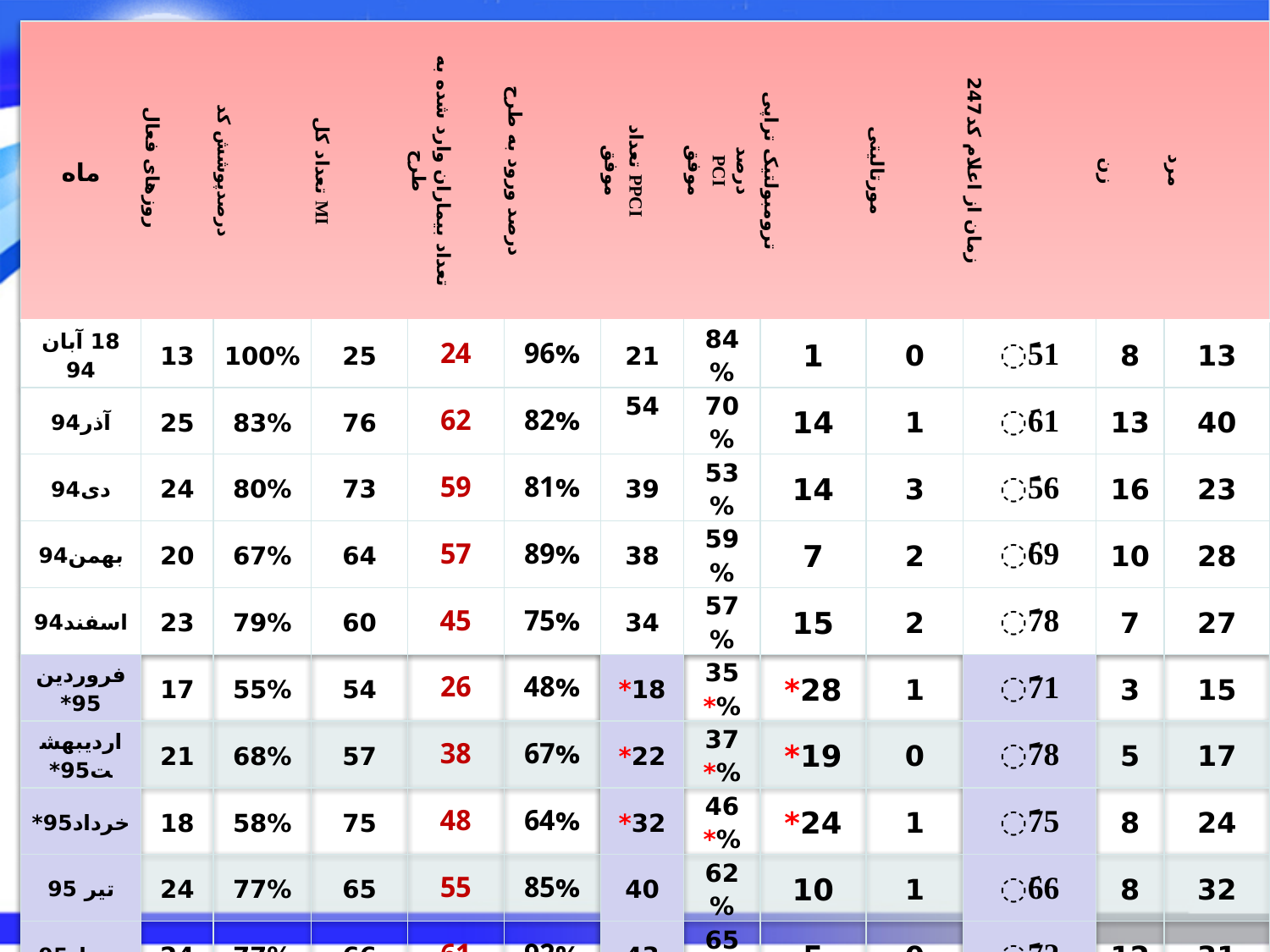

| ماه | روزهای فعال | درصدپوشش کد | تعداد کل MI | تعداد بیماران وارد شده به طرح | درصد ورود به طرح | تعداد PPCI موفق | درصد PCI موفق | ترومبولتیک تراپی | مورتالیتی | زمان از اعلام کد247 | زن | مرد |
| --- | --- | --- | --- | --- | --- | --- | --- | --- | --- | --- | --- | --- |
| 18 آبان 94 | 13 | 100% | 25 | 24 | 96% | 21 | 84% | 1 | 0 | َ51 | 8 | 13 |
| آذر94 | 25 | 83% | 76 | 62 | 82% | 54 | 70% | 14 | 1 | َ61 | 13 | 40 |
| دی94 | 24 | 80% | 73 | 59 | 81% | 39 | 53% | 14 | 3 | َ56 | 16 | 23 |
| بهمن94 | 20 | 67% | 64 | 57 | 89% | 38 | 59% | 7 | 2 | َ69 | 10 | 28 |
| اسفند94 | 23 | 79% | 60 | 45 | 75% | 34 | 57% | 15 | 2 | َ78 | 7 | 27 |
| فروردین95\* | 17 | 55% | 54 | 26 | 48% | 18\* | 35%\* | 28\* | 1 | َ71 | 3 | 15 |
| اردیبهشت95\* | 21 | 68% | 57 | 38 | 67% | 22\* | 37%\* | 19\* | 0 | َ78 | 5 | 17 |
| خرداد95\* | 18 | 58% | 75 | 48 | 64% | 32\* | 46%\* | 24\* | 1 | َ75 | 8 | 24 |
| تیر 95 | 24 | 77% | 65 | 55 | 85% | 40 | 62% | 10 | 1 | َ66 | 8 | 32 |
| مرداد95 | 24 | 77% | 66 | 61 | 92% | 43 | 65% | 5 | 0 | َ72 | 12 | 31 |
| شهریور95 | 31 | 100% | 72 | 68 | 94% | 61 | 85% | 4 | 0 | َ69 | 10 | 51 |
| مهر95 | 30 | 100% | 74 | 67 | 91% | 59 | 80% | 7 | 1 | َ79 | 13 | 46 |
| آبان 95 | 30 | 100% | 81 | 72 | 89% | 63 | 77% | 9 | 4 | َ61 | 12 | 51 |
| آذر 95 | 28 | 93% | 72 | 65 | 90% | 54 | 75% | 7 | 2 | َ75 | 16 | 38 |
| دی 95 | 25 | 83% | 83 | 61 | 73% | 54 | 73% | 18 | 1 | َ75 | 13 | 41 |
| بهمن95 | 30 | 100% | 94 | 66 | 70% | 54 | 58% | 23 | 1 | َ86 | 16 | 38 |
| اسفند 95 | 23 | 77% | 61 | 47 | 77% | 30 | 58% | 14 | 2 | َ74 | 6 | 24 |
| جمع/میانگین/ درصد | 406 | 82% | 1152 | 921 | 79.9% | 716 | 62% | 219 | 22 | َ69 | 176 | 539 |
|  |  |  |  |  |  |  |  |  | 3% |  | 25% | 75% |